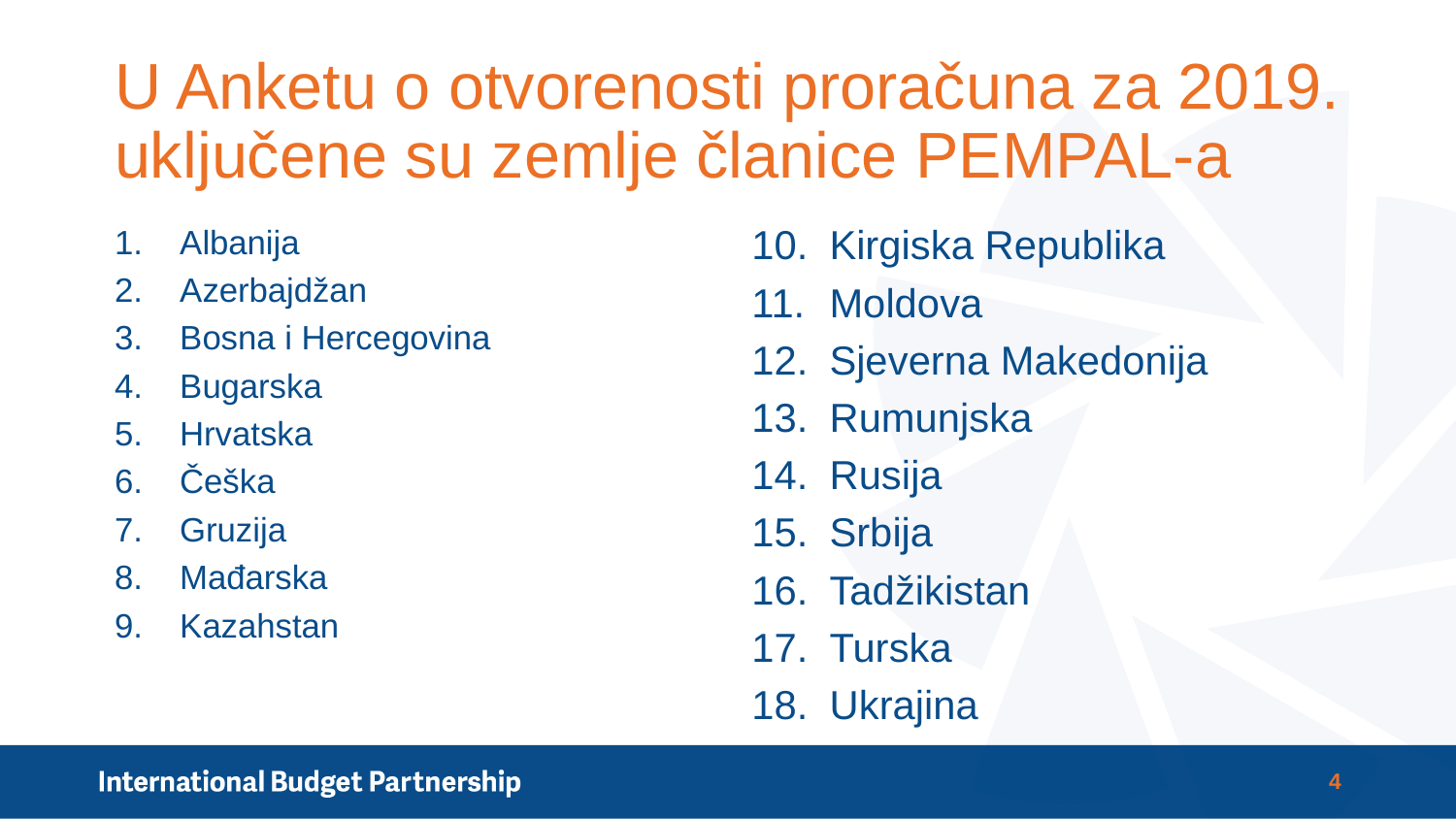

# U Anketu o otvorenosti proračuna za 2019. uključene su zemlje članice PEMPAL-a
Albanija
Azerbajdžan
Bosna i Hercegovina
Bugarska
Hrvatska
Češka
Gruzija
Mađarska
Kazahstan

Kirgiska Republika
Moldova
Sjeverna Makedonija
Rumunjska
Rusija
Srbija
Tadžikistan
Turska
Ukrajina
4